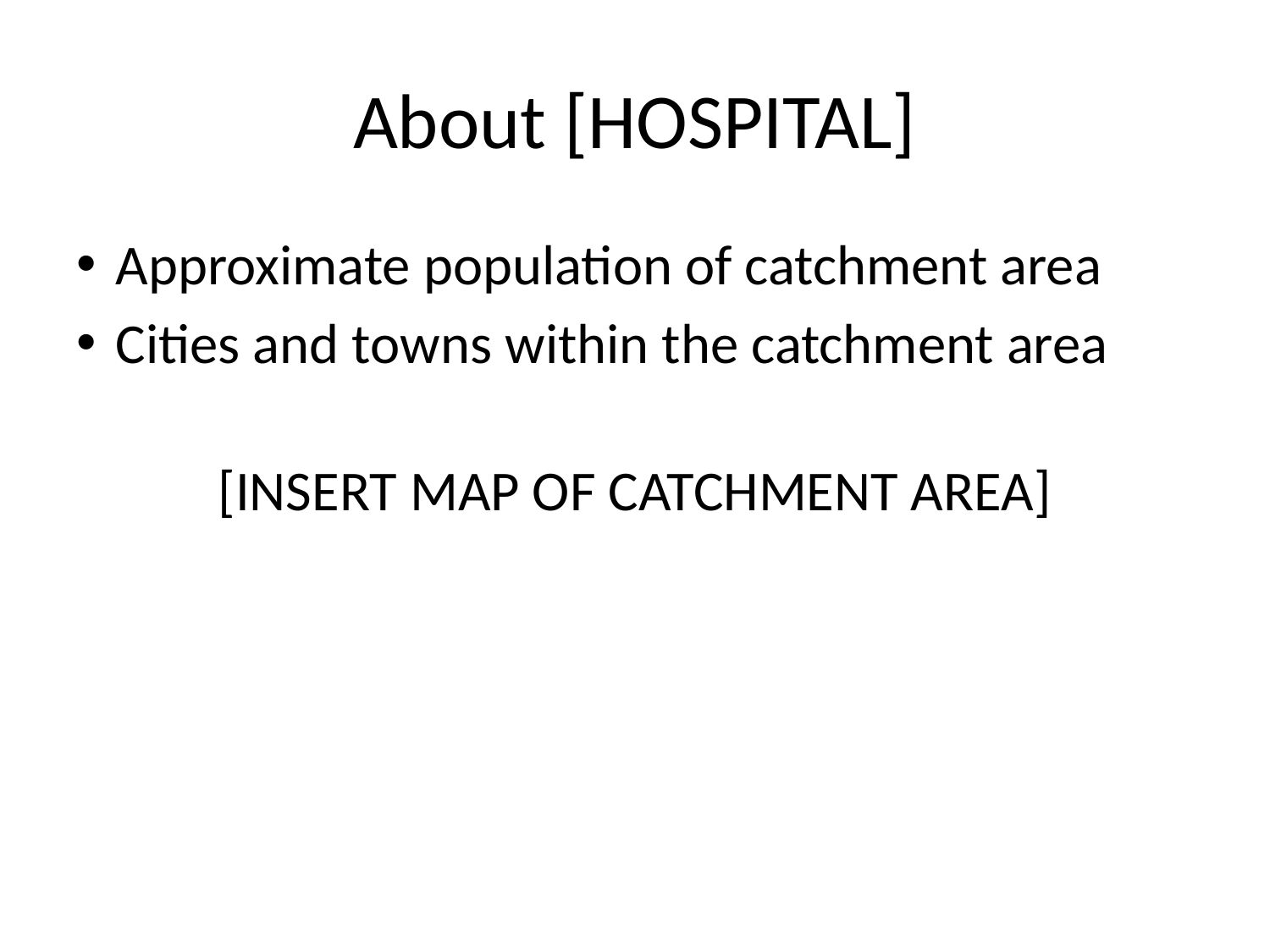

# About [HOSPITAL]
Approximate population of catchment area
Cities and towns within the catchment area
[INSERT MAP OF CATCHMENT AREA]